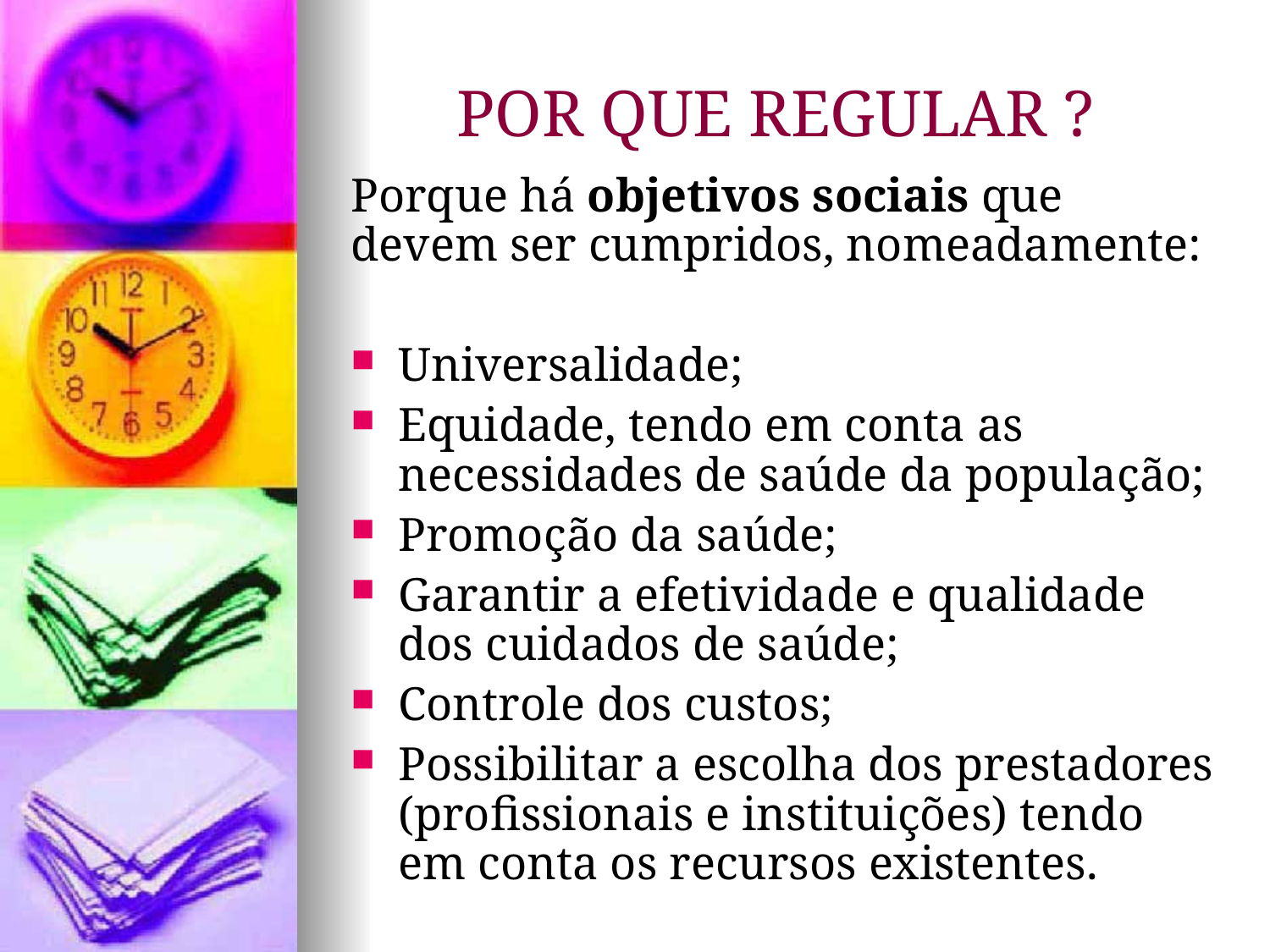

POR QUE REGULAR ?
Porque há objetivos sociais que devem ser cumpridos, nomeadamente:

Universalidade;
Equidade, tendo em conta as necessidades de saúde da população;
Promoção da saúde;
Garantir a efetividade e qualidade dos cuidados de saúde;
Controle dos custos;
Possibilitar a escolha dos prestadores (profissionais e instituições) tendo em conta os recursos existentes.